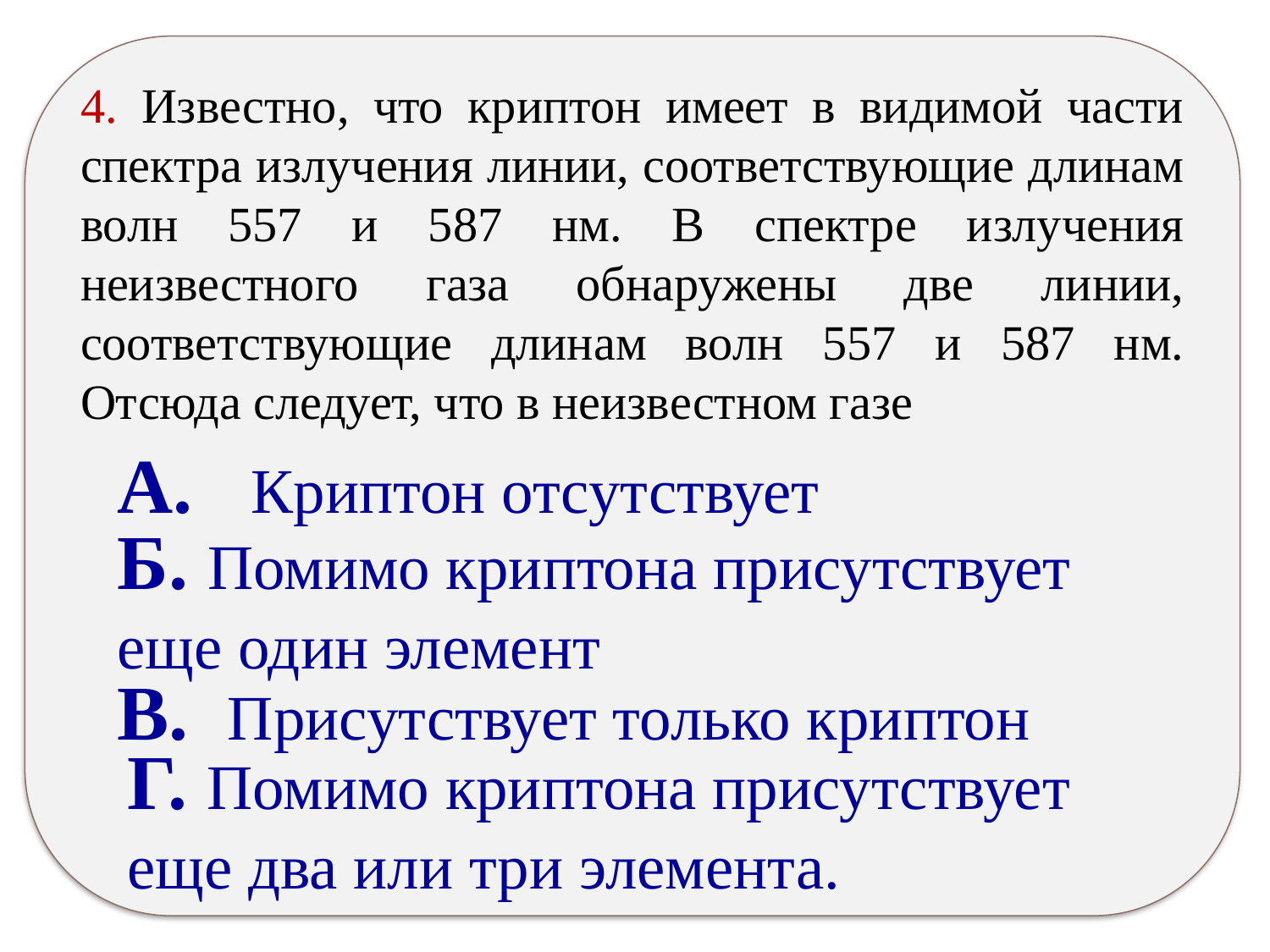

4. Известно, что криптон имеет в видимой части спектра излучения линии, соответствующие длинам волн 557 и 587 нм. В спектре излучения неизвестного газа обнаружены две линии, соответствующие длинам волн 557 и 587 нм. Отсюда следует, что в неизвестном газе

А.   Криптон отсутствует
Б. Помимо криптона присутствует еще один элемент
В.  Присутствует только криптон
Г. Помимо криптона присутствует еще два или три элемента.